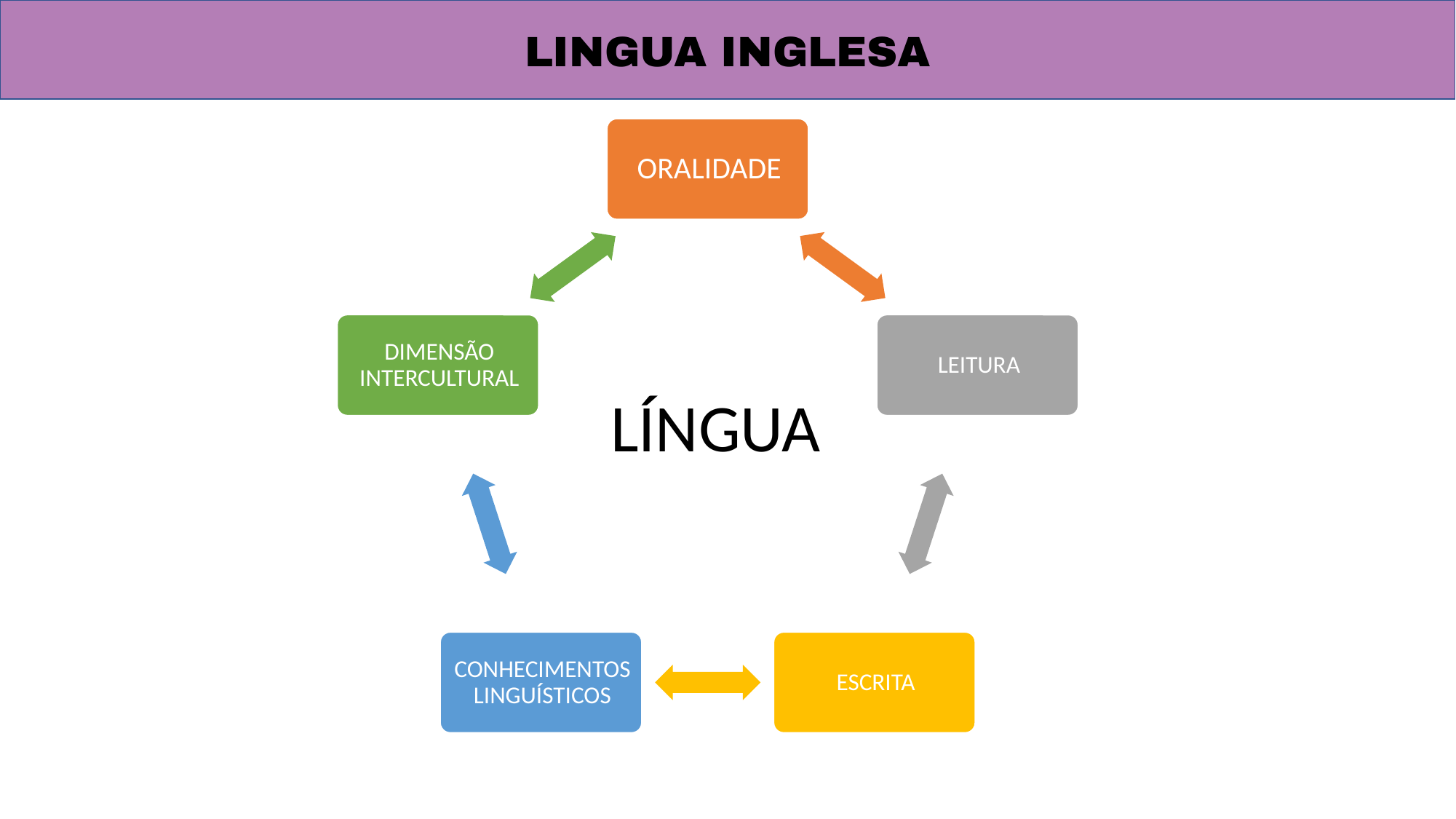

LINGUA INGLESA
ORALIDADE

LEITURA

ESCRITA

CONHECIMENTOS LINGUÍSTICOS

DIMENSÃO INTERCULTURAL

LÍNGUA